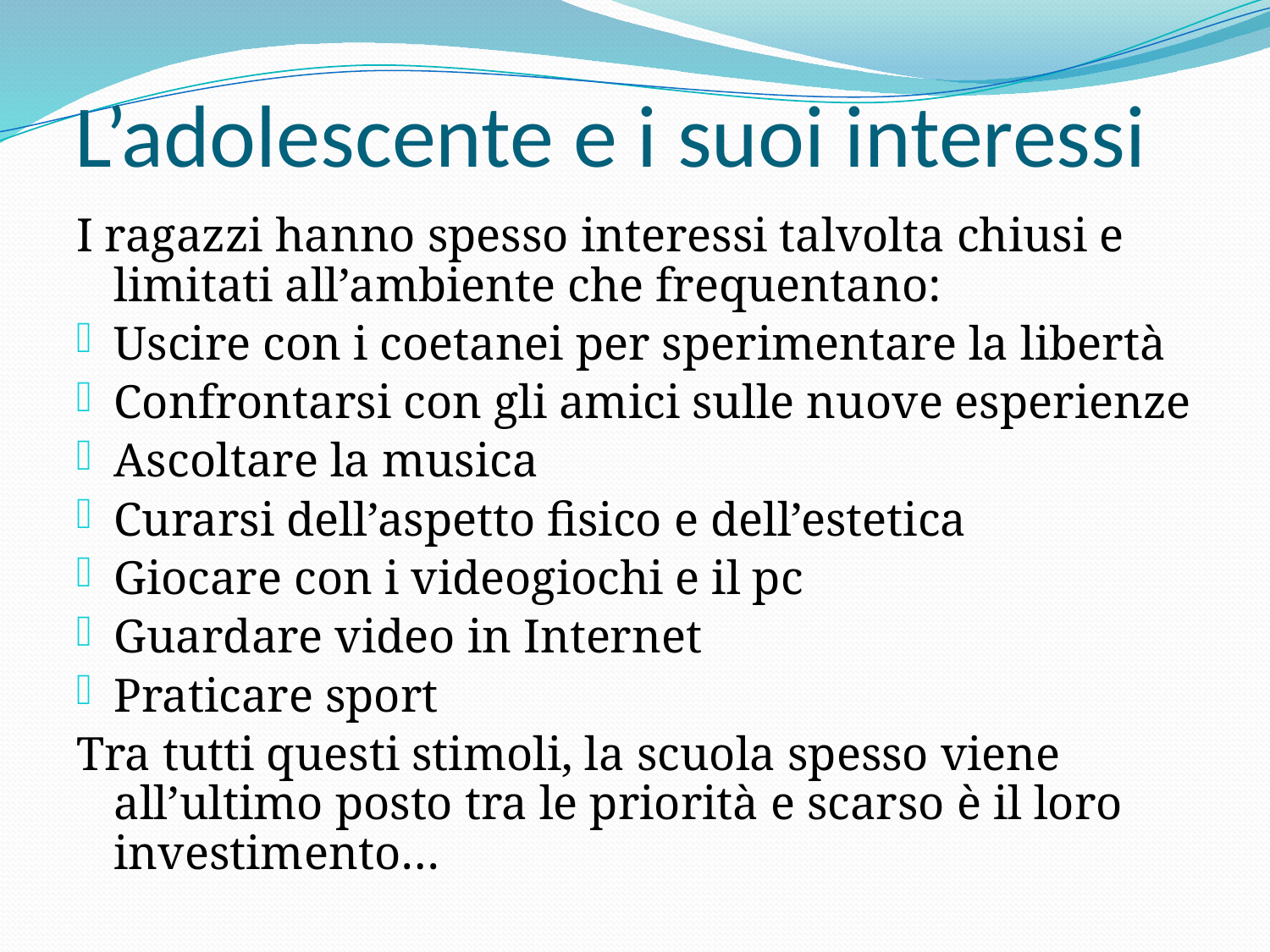

# L’adolescente e i suoi interessi
I ragazzi hanno spesso interessi talvolta chiusi e limitati all’ambiente che frequentano:
Uscire con i coetanei per sperimentare la libertà
Confrontarsi con gli amici sulle nuove esperienze
Ascoltare la musica
Curarsi dell’aspetto fisico e dell’estetica
Giocare con i videogiochi e il pc
Guardare video in Internet
Praticare sport
Tra tutti questi stimoli, la scuola spesso viene all’ultimo posto tra le priorità e scarso è il loro investimento…